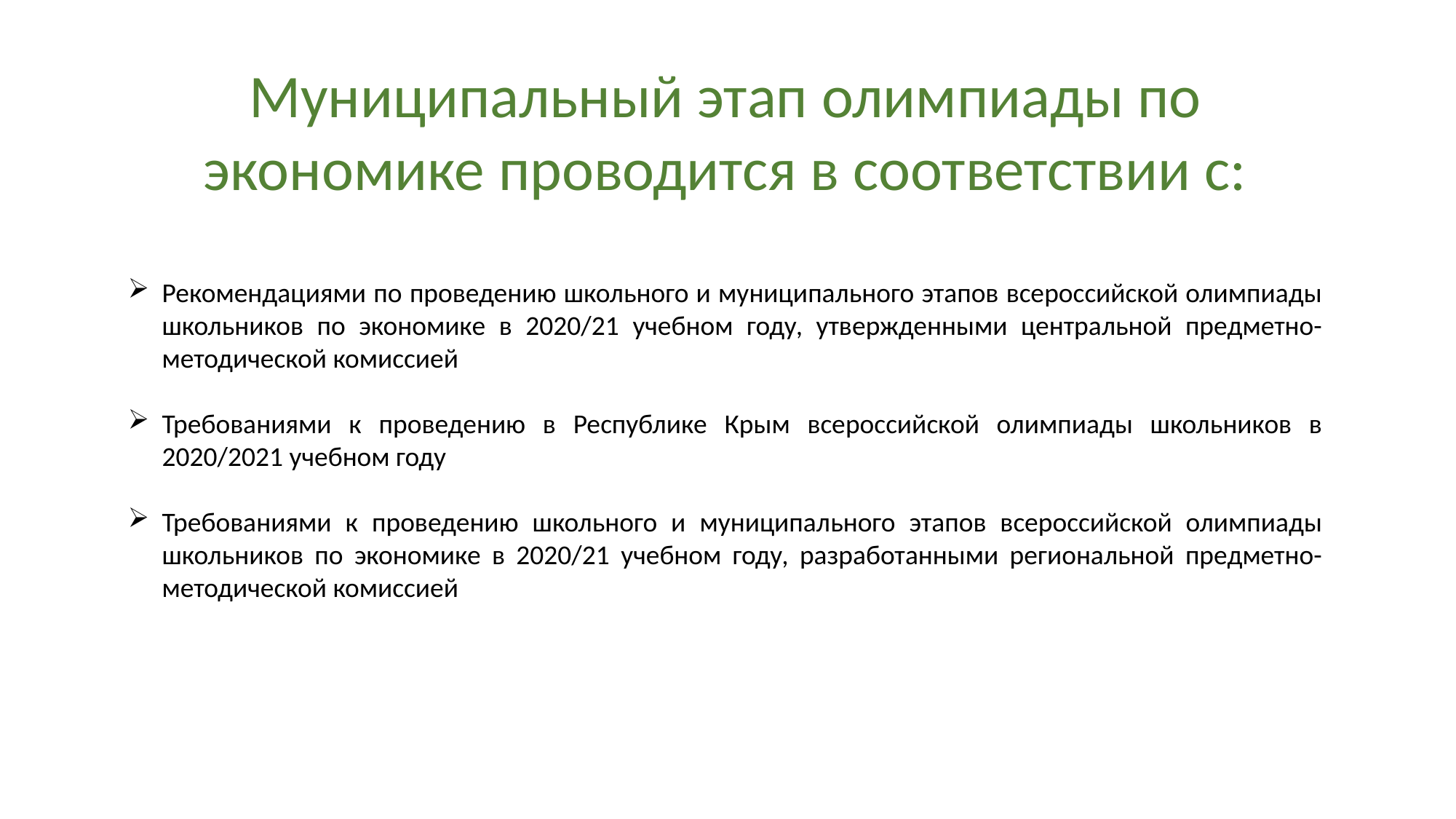

Муниципальный этап олимпиады по экономике проводится в соответствии с:

Рекомендациями по проведению школьного и муниципального этапов всероссийской олимпиады школьников по экономике в 2020/21 учебном году, утвержденными центральной предметно-методической комиссией

Требованиями к проведению в Республике Крым всероссийской олимпиады школьников в 2020/2021 учебном году

Требованиями к проведению школьного и муниципального этапов всероссийской олимпиады школьников по экономике в 2020/21 учебном году, разработанными региональной предметно-методической комиссией